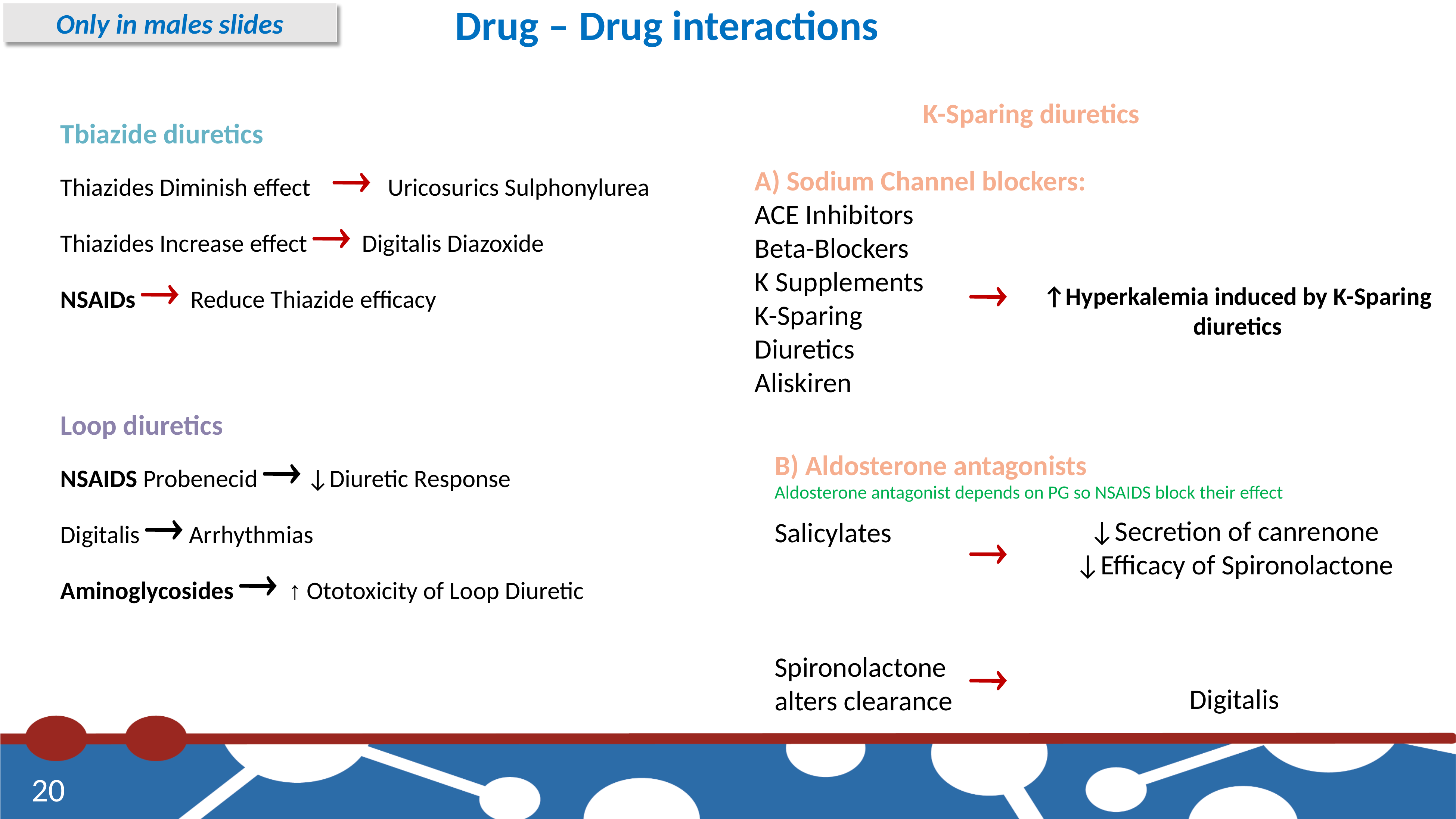

Drug – Drug interactions
Only in males slides
K-Sparing diuretics

A) Sodium Channel blockers:
ACE Inhibitors
Beta-Blockers
K Supplements
K-Sparing
Diuretics
Aliskiren
Tbiazide diuretics
Thiazides Diminish effect    →   Uricosurics Sulphonylurea
Thiazides Increase effect →  Digitalis Diazoxide
NSAIDs →  Reduce Thiazide efficacy

Loop diuretics
NSAIDS Probenecid → ↓Diuretic Response
Digitalis → Arrhythmias
Aminoglycosides →  ↑ Ototoxicity of Loop Diuretic

→
↑Hyperkalemia induced by K-Sparing diuretics

B) Aldosterone antagonists

Salicylates

Spironolactone
alters clearance

Aldosterone antagonist depends on PG so NSAIDS block their effect
↓Secretion of canrenone
↓Efficacy of Spironolactone

Digitalis

→
→